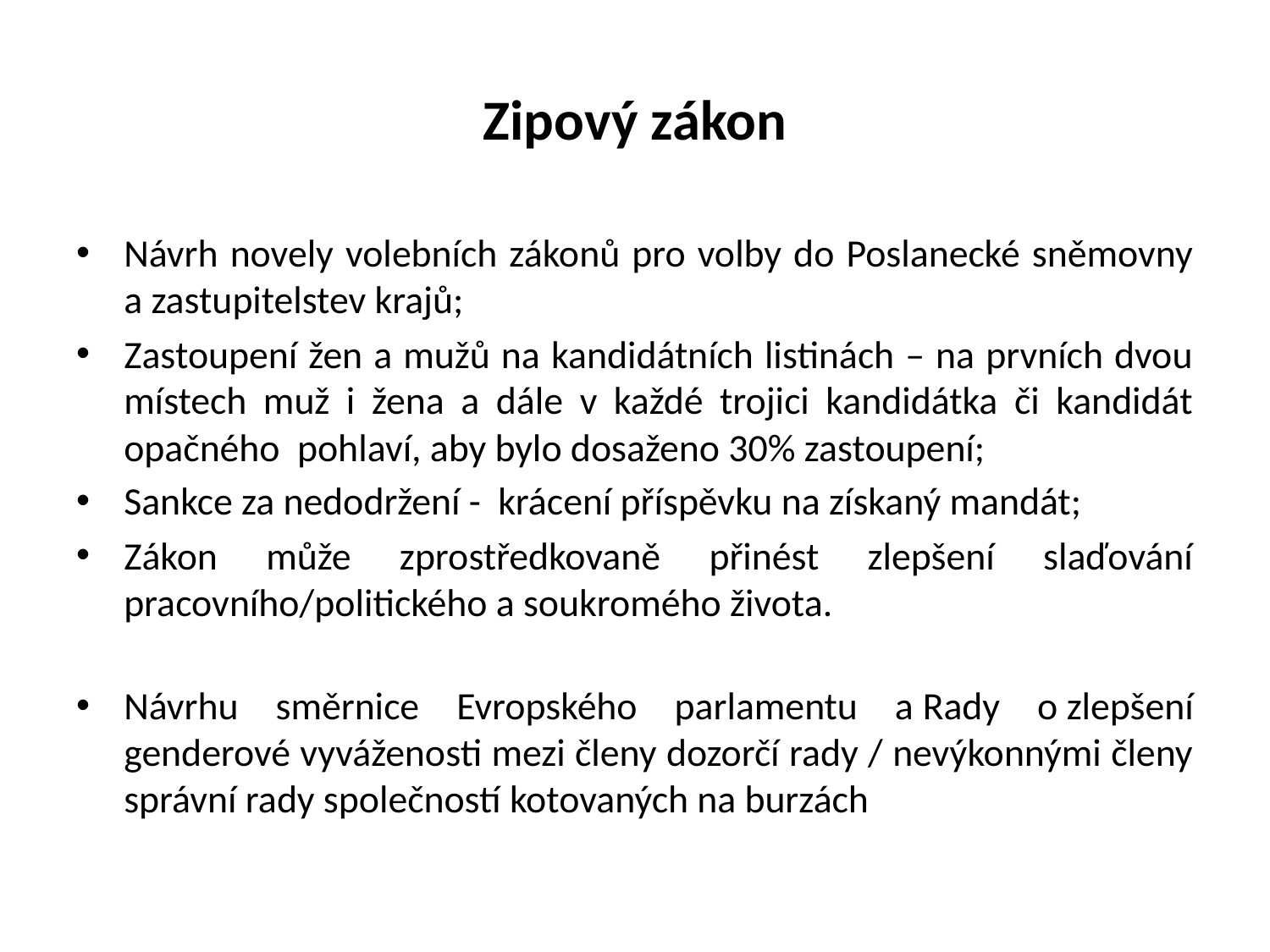

# Zipový zákon
Návrh novely volebních zákonů pro volby do Poslanecké sněmovny a zastupitelstev krajů;
Zastoupení žen a mužů na kandidátních listinách – na prvních dvou místech muž i žena a dále v každé trojici kandidátka či kandidát opačného  pohlaví, aby bylo dosaženo 30% zastoupení;
Sankce za nedodržení -  krácení příspěvku na získaný mandát;
Zákon může zprostředkovaně přinést zlepšení slaďování pracovního/politického a soukromého života.

Návrhu směrnice Evropského parlamentu a Rady o zlepšení genderové vyváženosti mezi členy dozorčí rady / nevýkonnými členy správní rady společností kotovaných na burzách